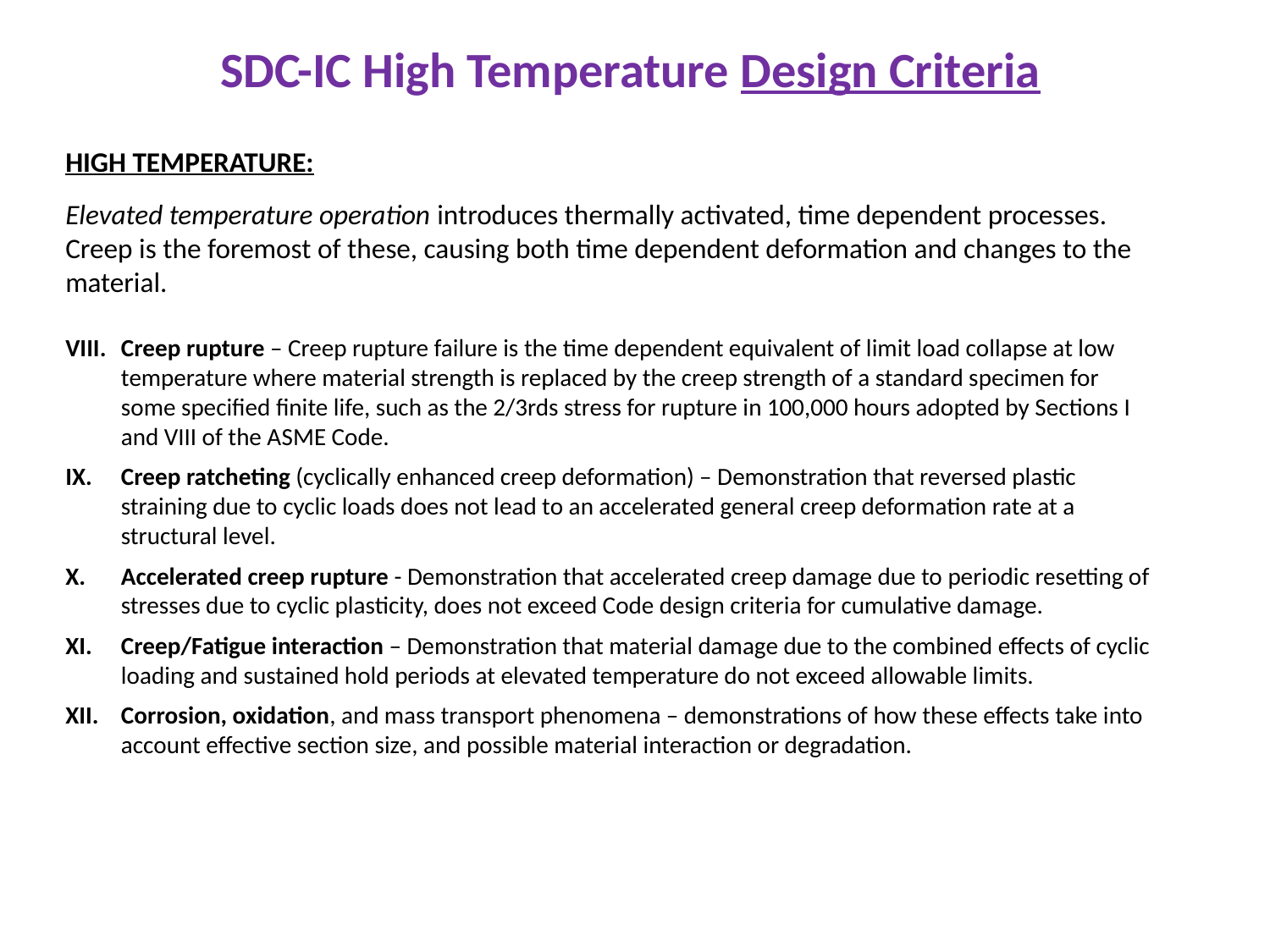

SDC-IC High Temperature Design Criteria
HIGH TEMPERATURE:

Elevated temperature operation introduces thermally activated, time dependent processes. Creep is the foremost of these, causing both time dependent deformation and changes to the material.

Creep rupture – Creep rupture failure is the time dependent equivalent of limit load collapse at low temperature where material strength is replaced by the creep strength of a standard specimen for some specified finite life, such as the 2/3rds stress for rupture in 100,000 hours adopted by Sections I and VIII of the ASME Code.
Creep ratcheting (cyclically enhanced creep deformation) – Demonstration that reversed plastic straining due to cyclic loads does not lead to an accelerated general creep deformation rate at a structural level.
Accelerated creep rupture - Demonstration that accelerated creep damage due to periodic resetting of stresses due to cyclic plasticity, does not exceed Code design criteria for cumulative damage.
Creep/Fatigue interaction – Demonstration that material damage due to the combined effects of cyclic loading and sustained hold periods at elevated temperature do not exceed allowable limits.
Corrosion, oxidation, and mass transport phenomena – demonstrations of how these effects take into account effective section size, and possible material interaction or degradation.